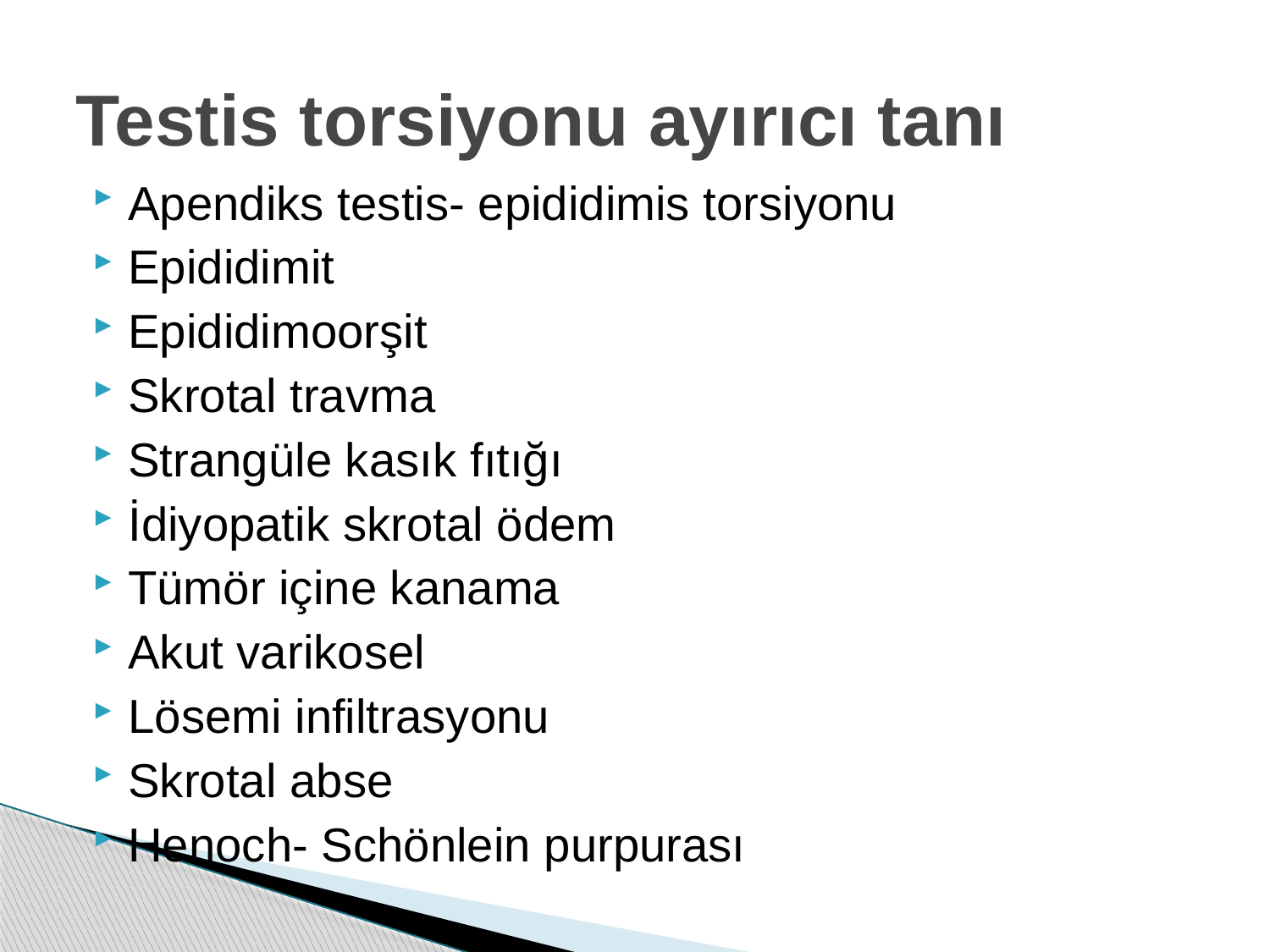

# Testis torsiyonu ayırıcı tanı
Apendiks testis- epididimis torsiyonu
Epididimit
Epididimoorşit
Skrotal travma
Strangüle kasık fıtığı
İdiyopatik skrotal ödem
Tümör içine kanama
Akut varikosel
Lösemi infiltrasyonu
Skrotal abse
Henoch- Schönlein purpurası